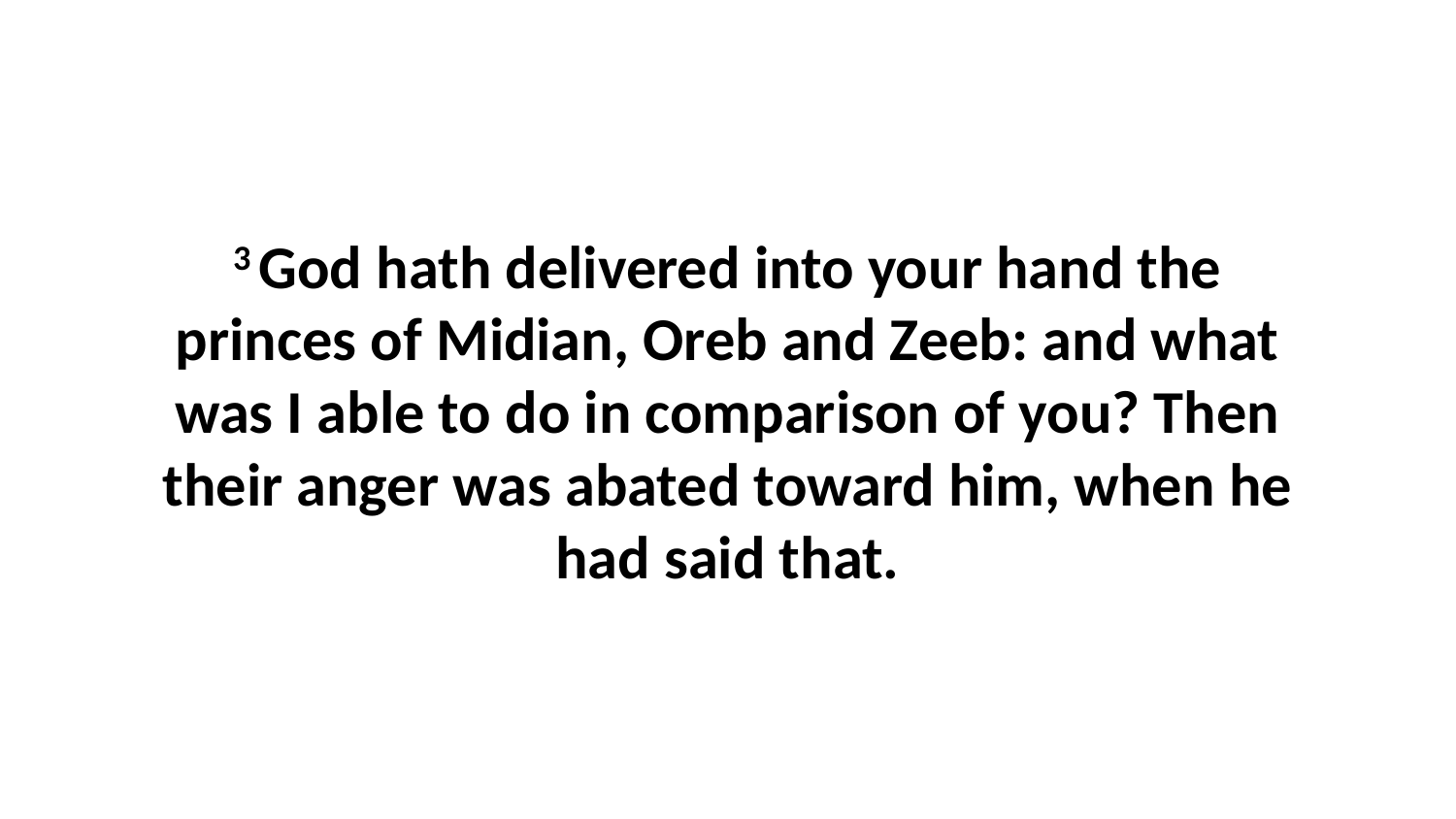

3 God hath delivered into your hand the princes of Midian, Oreb and Zeeb: and what was I able to do in comparison of you? Then their anger was abated toward him, when he had said that.